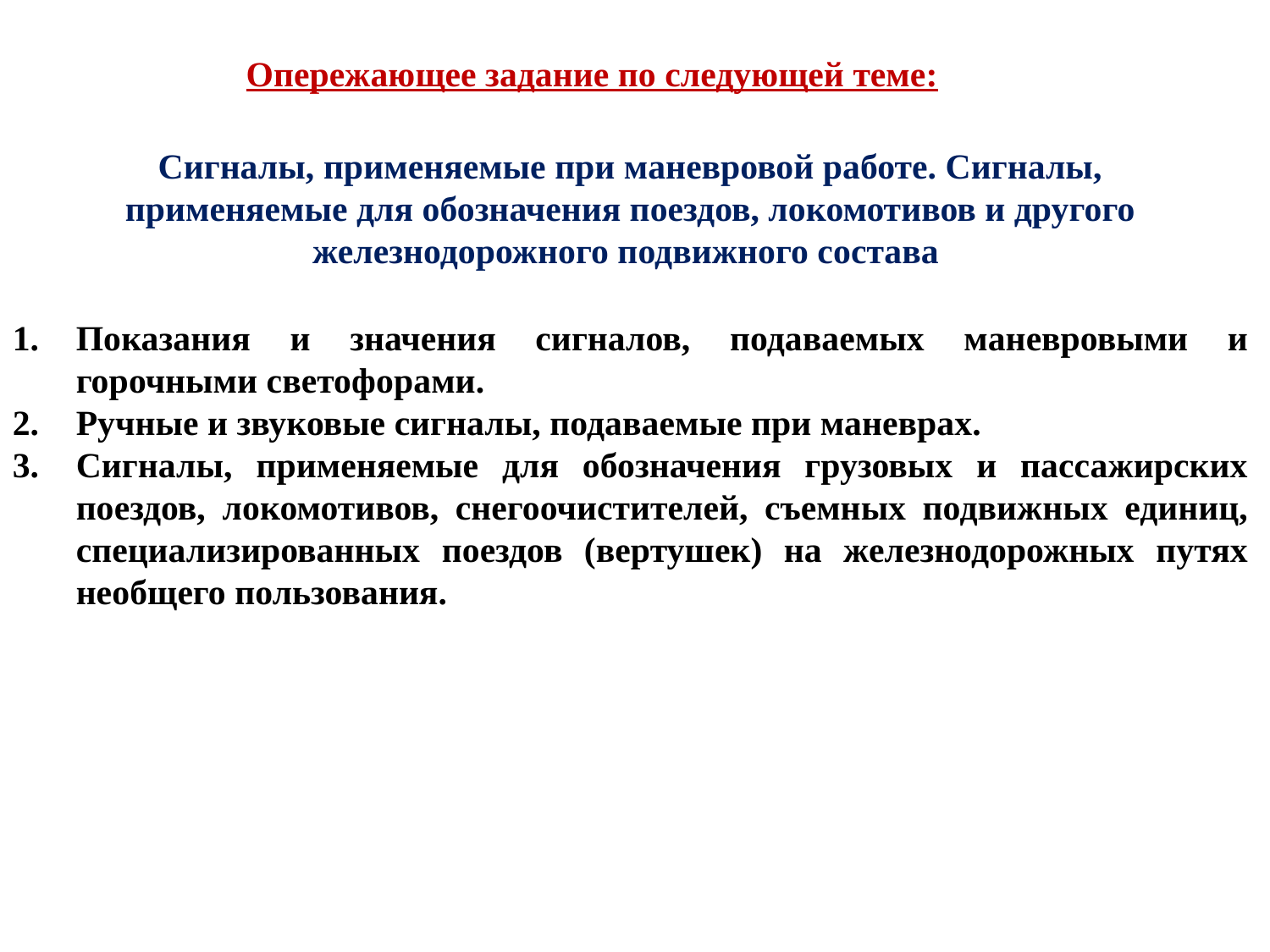

# Опережающее задание по следующей теме:
Сигналы, применяемые при маневровой работе. Сигналы, применяемые для обозначения поездов, локомотивов и другого железнодорожного подвижного состава
Показания и значения сигналов, подаваемых маневровыми и горочными светофорами.
Ручные и звуковые сигналы, подаваемые при маневрах.
Сигналы, применяемые для обозначения грузовых и пассажирских поездов, локомотивов, снегоочистителей, съемных подвижных единиц, специализированных поездов (вертушек) на железнодорожных путях необщего пользования.